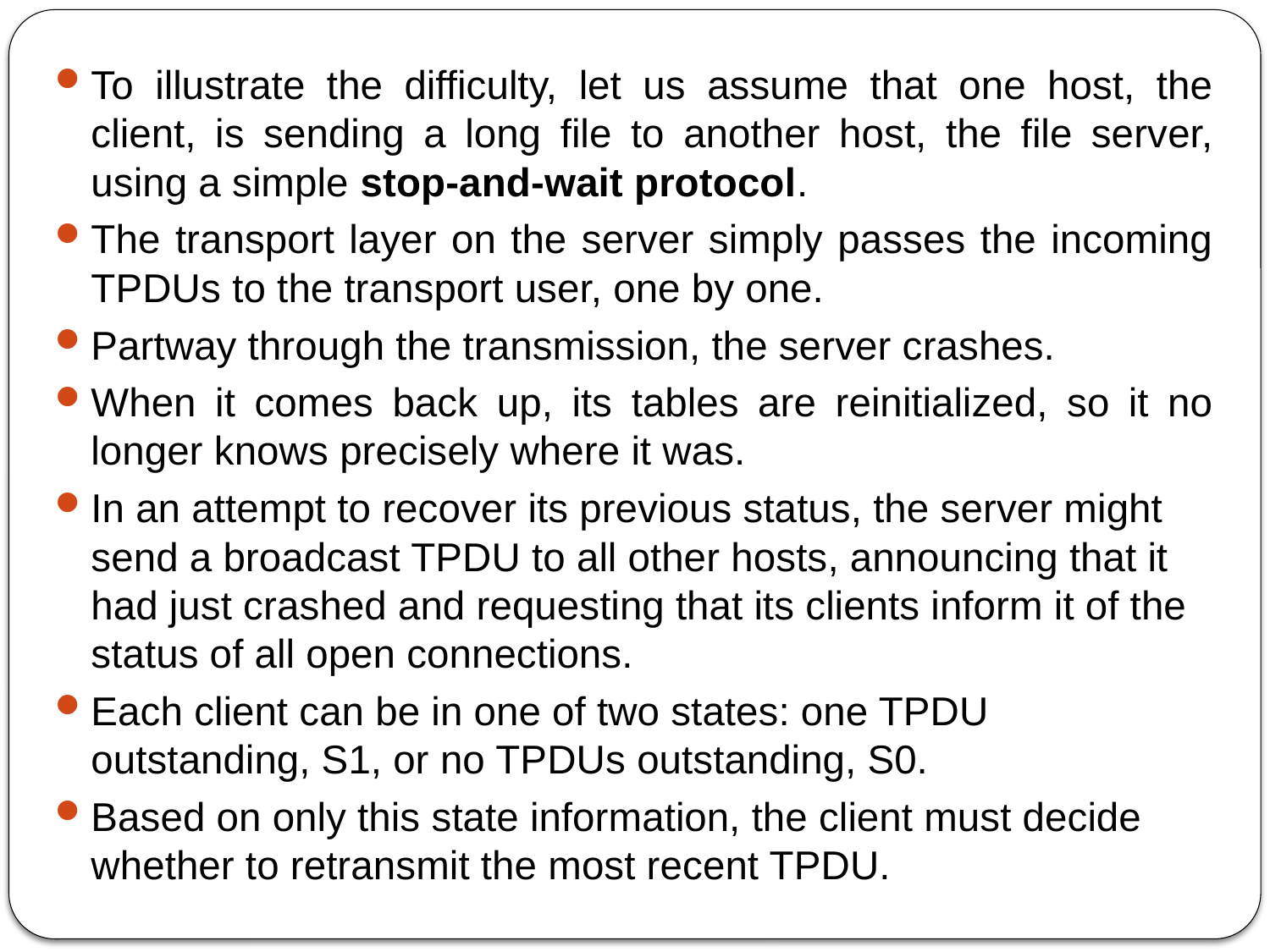

To illustrate the difficulty, let us assume that one host, the client, is sending a long file to another host, the file server, using a simple stop-and-wait protocol.
The transport layer on the server simply passes the incoming TPDUs to the transport user, one by one.
Partway through the transmission, the server crashes.
When it comes back up, its tables are reinitialized, so it no longer knows precisely where it was.
In an attempt to recover its previous status, the server might send a broadcast TPDU to all other hosts, announcing that it had just crashed and requesting that its clients inform it of the status of all open connections.
Each client can be in one of two states: one TPDU outstanding, S1, or no TPDUs outstanding, S0.
Based on only this state information, the client must decide whether to retransmit the most recent TPDU.